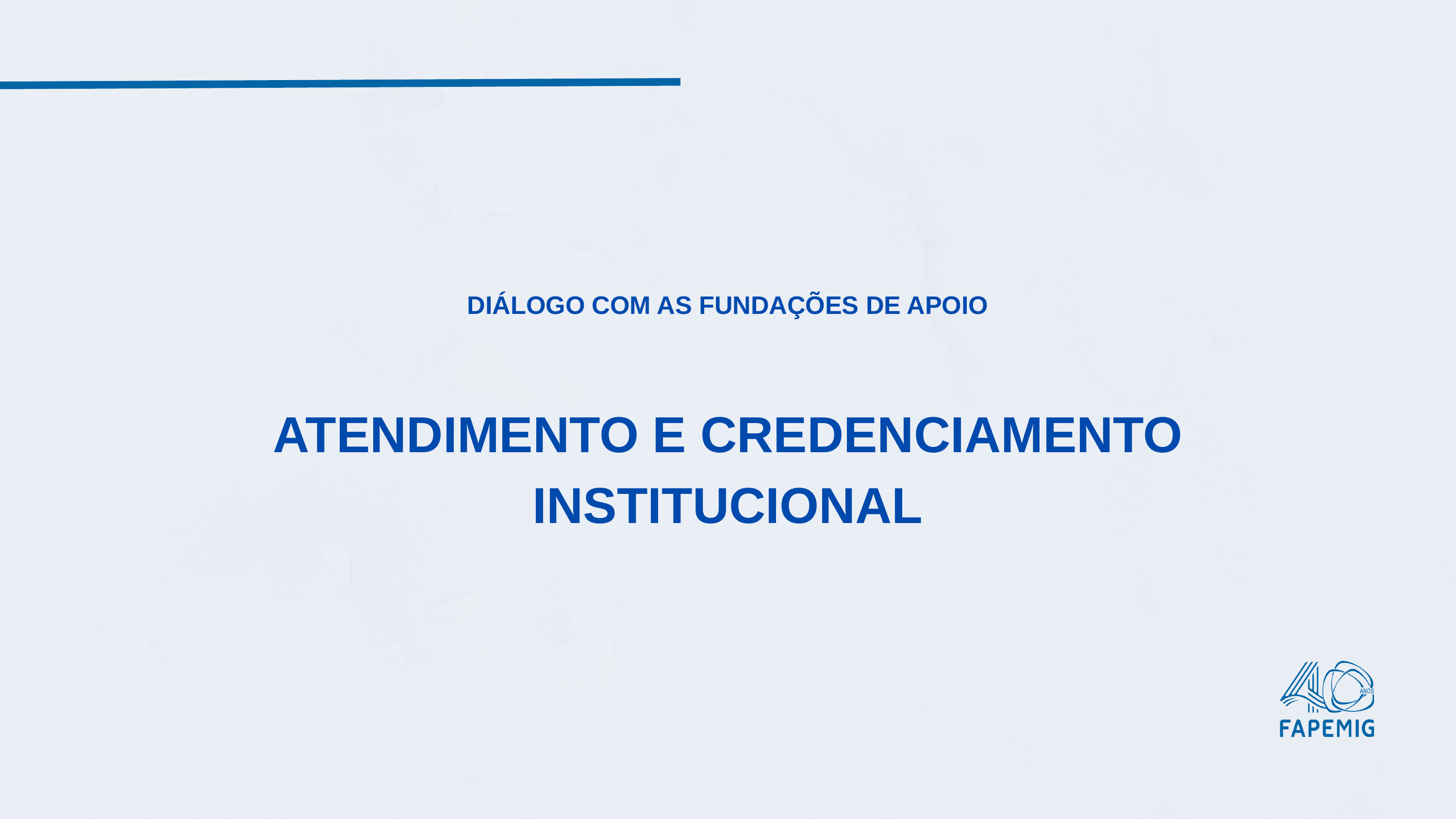

DIÁLOGO COM AS FUNDAÇÕES DE APOIO
ATENDIMENTO E CREDENCIAMENTO INSTITUCIONAL